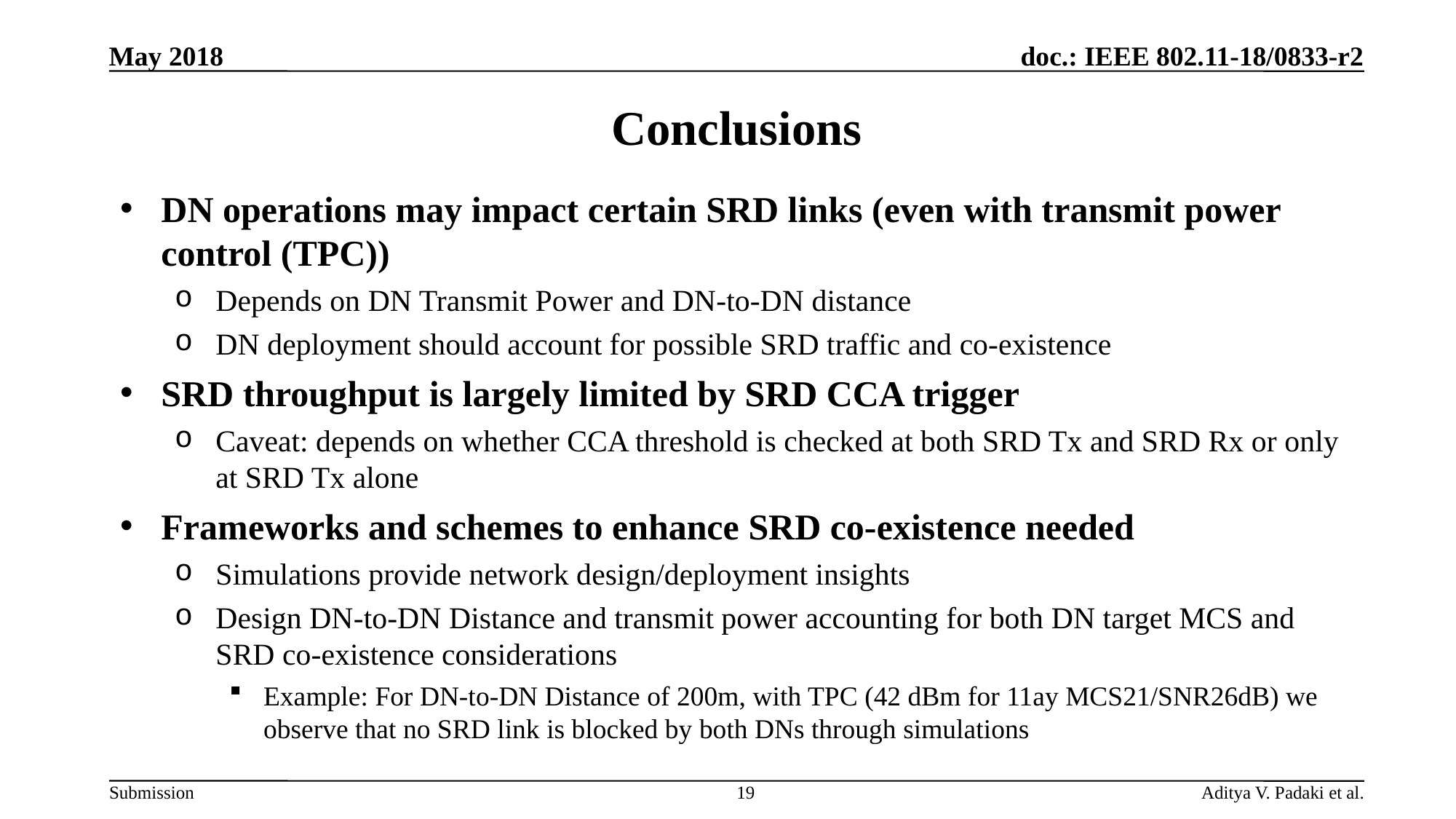

May 2018
# Conclusions
DN operations may impact certain SRD links (even with transmit power control (TPC))
Depends on DN Transmit Power and DN-to-DN distance
DN deployment should account for possible SRD traffic and co-existence
SRD throughput is largely limited by SRD CCA trigger
Caveat: depends on whether CCA threshold is checked at both SRD Tx and SRD Rx or only at SRD Tx alone
Frameworks and schemes to enhance SRD co-existence needed
Simulations provide network design/deployment insights
Design DN-to-DN Distance and transmit power accounting for both DN target MCS and SRD co-existence considerations
Example: For DN-to-DN Distance of 200m, with TPC (42 dBm for 11ay MCS21/SNR26dB) we observe that no SRD link is blocked by both DNs through simulations

19
Aditya V. Padaki et al.